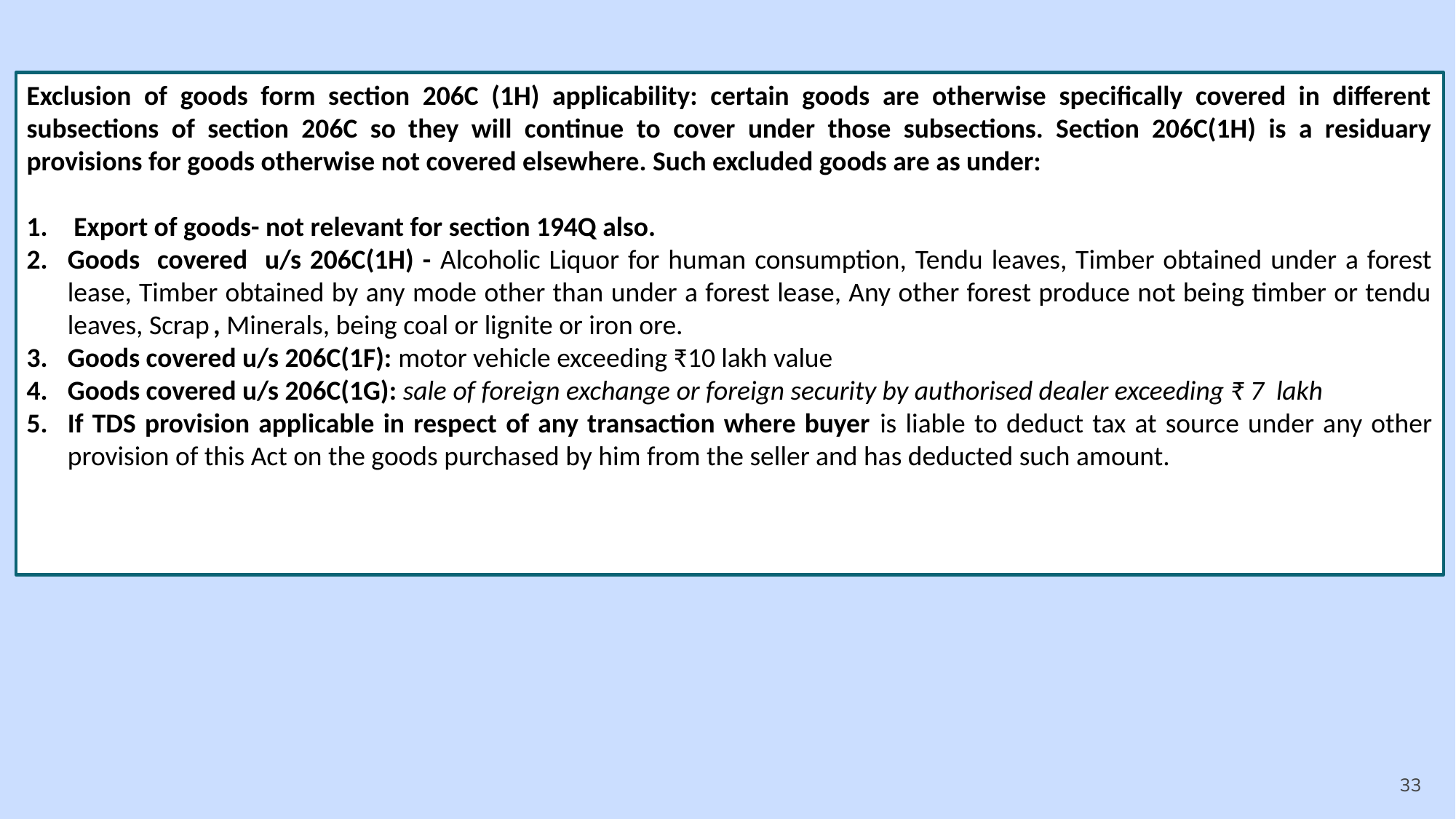

Exclusion of goods form section 206C (1H) applicability: certain goods are otherwise specifically covered in different subsections of section 206C so they will continue to cover under those subsections. Section 206C(1H) is a residuary provisions for goods otherwise not covered elsewhere. Such excluded goods are as under:

 Export of goods- not relevant for section 194Q also.
Goods  covered  u/s 206C(1H) - Alcoholic Liquor for human consumption, Tendu leaves, Timber obtained under a forest lease, Timber obtained by any mode other than under a forest lease, Any other forest produce not being timber or tendu leaves, Scrap , Minerals, being coal or lignite or iron ore.
Goods covered u/s 206C(1F): motor vehicle exceeding ₹10 lakh value
Goods covered u/s 206C(1G): sale of foreign exchange or foreign security by authorised dealer exceeding ₹ 7  lakh
If TDS provision applicable in respect of any transaction where buyer is liable to deduct tax at source under any other provision of this Act on the goods purchased by him from the seller and has deducted such amount.

33